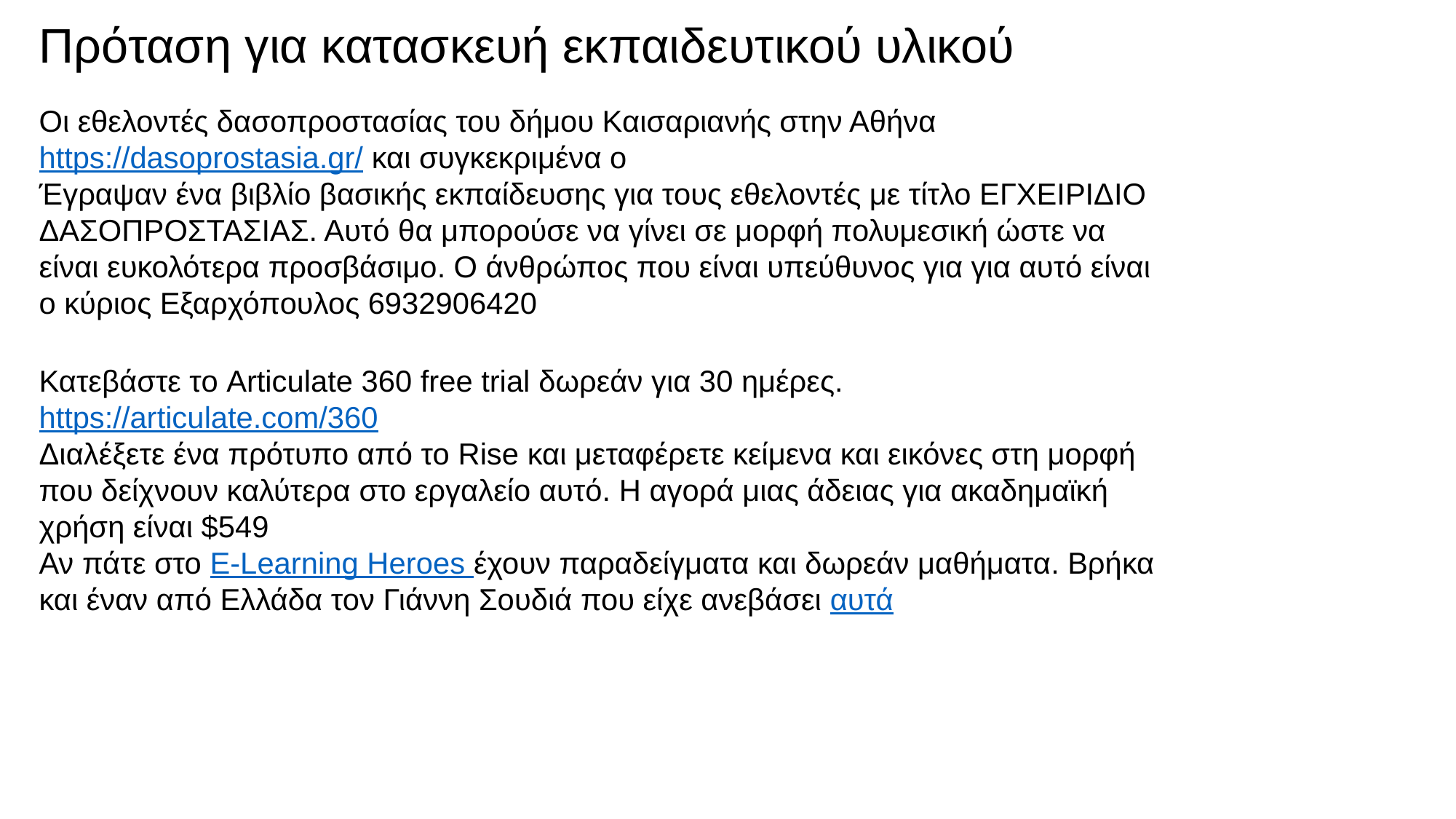

Πρόταση για κατασκευή εκπαιδευτικού υλικού
Οι εθελοντές δασοπροστασίας του δήμου Καισαριανής στην Αθήνα https://dasoprostasia.gr/ και συγκεκριμένα ο
Έγραψαν ένα βιβλίο βασικής εκπαίδευσης για τους εθελοντές με τίτλο ΕΓΧΕΙΡΙΔΙΟ
ΔΑΣΟΠΡΟΣΤΑΣΙΑΣ. Αυτό θα μπορούσε να γίνει σε μορφή πολυμεσική ώστε να είναι ευκολότερα προσβάσιμο. Ο άνθρώπος που είναι υπεύθυνος για για αυτό είναι ο κύριος Εξαρχόπουλος 6932906420
Κατεβάστε το Articulate 360 free trial δωρεάν για 30 ημέρες. https://articulate.com/360
Διαλέξετε ένα πρότυπο από το Rise και μεταφέρετε κείμενα και εικόνες στη μορφή που δείχνουν καλύτερα στο εργαλείο αυτό. H αγορά μιας άδειας για ακαδημαϊκή χρήση είναι $549
Αν πάτε στο E-Learning Heroes έχουν παραδείγματα και δωρεάν μαθήματα. Βρήκα και έναν από Ελλάδα τον Γιάννη Σουδιά που είχε ανεβάσει αυτά